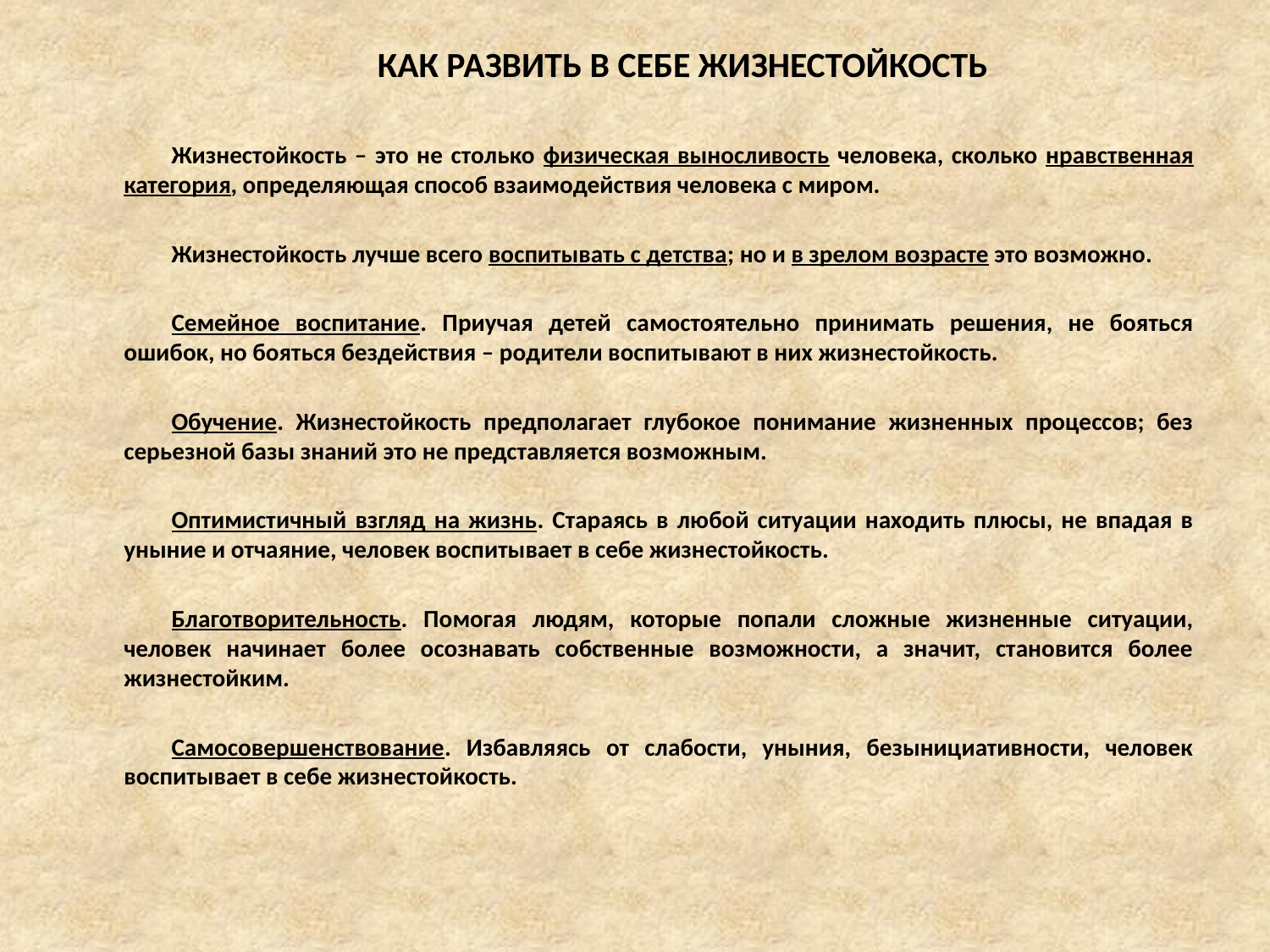

КАК РАЗВИТЬ В СЕБЕ ЖИЗНЕСТОЙКОСТЬ

Жизнестойкость – это не столько физическая выносливость человека, сколько нравственная категория, определяющая способ взаимодействия человека с миром.

Жизнестойкость лучше всего воспитывать с детства; но и в зрелом возрасте это возможно.

Семейное воспитание. Приучая детей самостоятельно принимать решения, не бояться ошибок, но бояться бездействия – родители воспитывают в них жизнестойкость.

Обучение. Жизнестойкость предполагает глубокое понимание жизненных процессов; без серьезной базы знаний это не представляется возможным.

Оптимистичный взгляд на жизнь. Стараясь в любой ситуации находить плюсы, не впадая в уныние и отчаяние, человек воспитывает в себе жизнестойкость.

Благотворительность. Помогая людям, которые попали сложные жизненные ситуации, человек начинает более осознавать собственные возможности, а значит, становится более жизнестойким.

Самосовершенствование. Избавляясь от слабости, уныния, безынициативности, человек воспитывает в себе жизнестойкость.

#